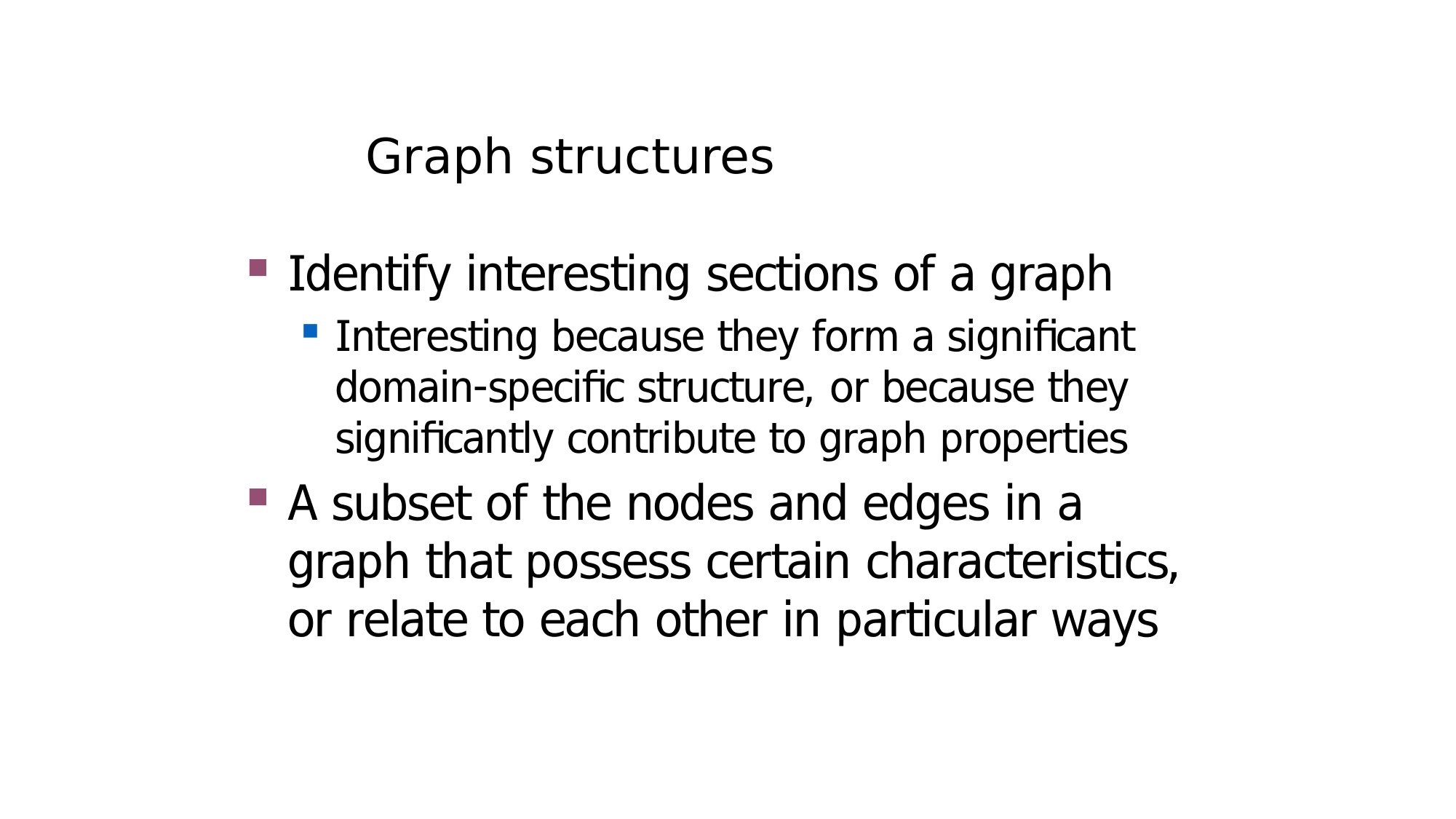

Graph structures
Identify interesting sections of a graph
Interesting because they form a significant domain-specific structure, or because they significantly contribute to graph properties
A subset of the nodes and edges in a graph that possess certain characteristics, or relate to each other in particular ways